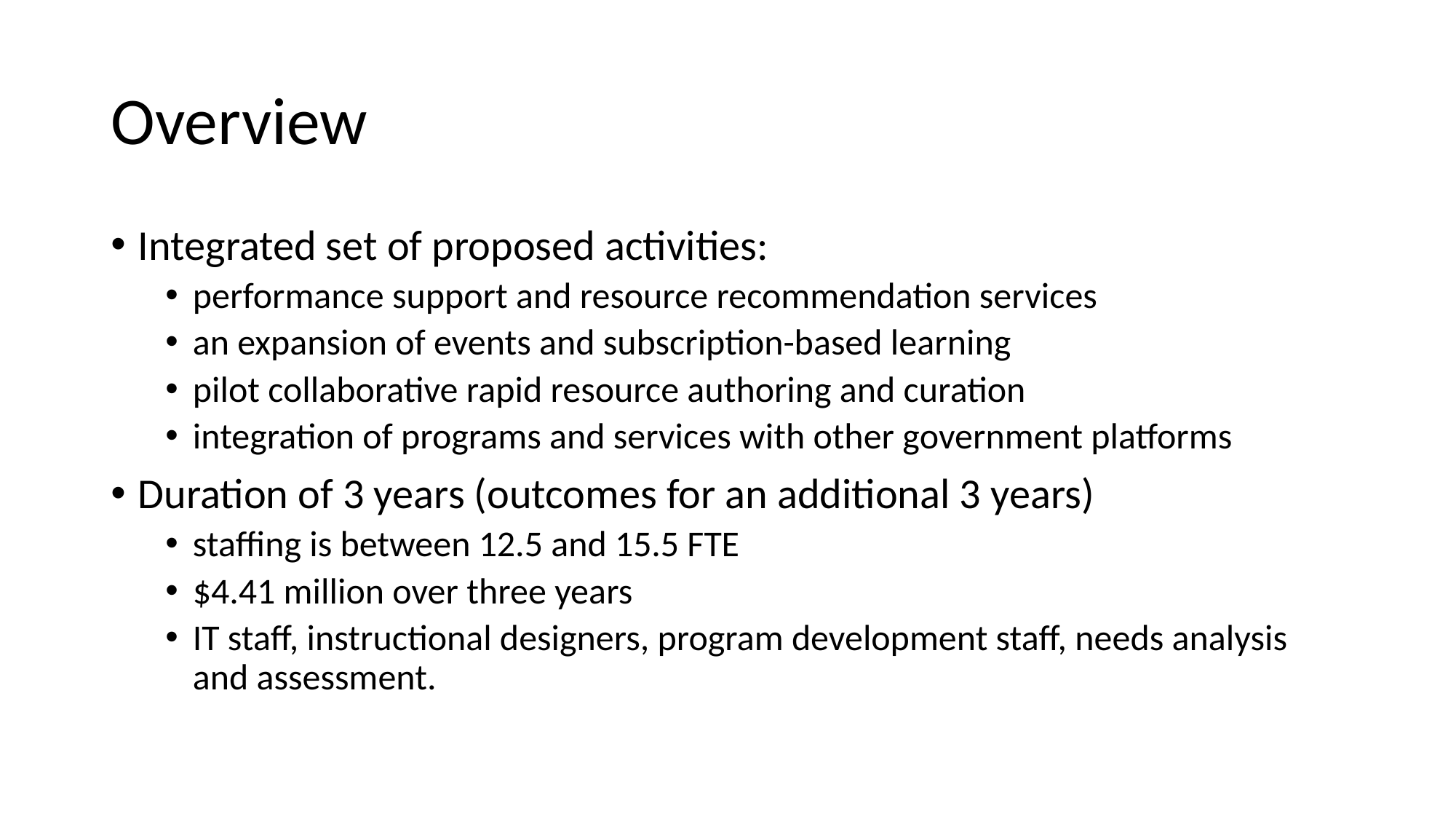

# Overview
Integrated set of proposed activities:
performance support and resource recommendation services
an expansion of events and subscription-based learning
pilot collaborative rapid resource authoring and curation
integration of programs and services with other government platforms
Duration of 3 years (outcomes for an additional 3 years)
staffing is between 12.5 and 15.5 FTE
$4.41 million over three years
IT staff, instructional designers, program development staff, needs analysis and assessment.